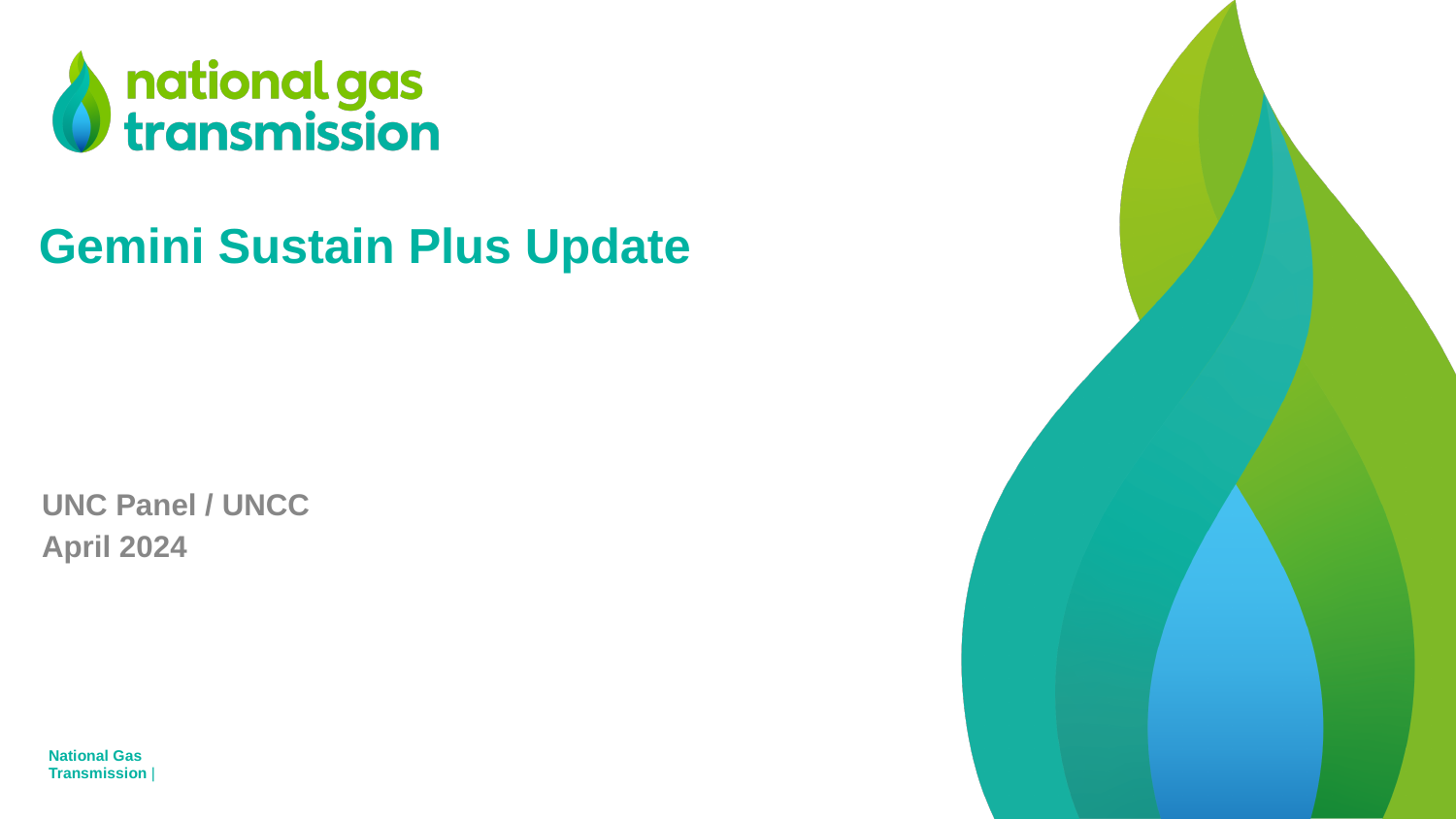

# Gemini Sustain Plus Update
UNC Panel / UNCC
April 2024

National Gas Transmission |